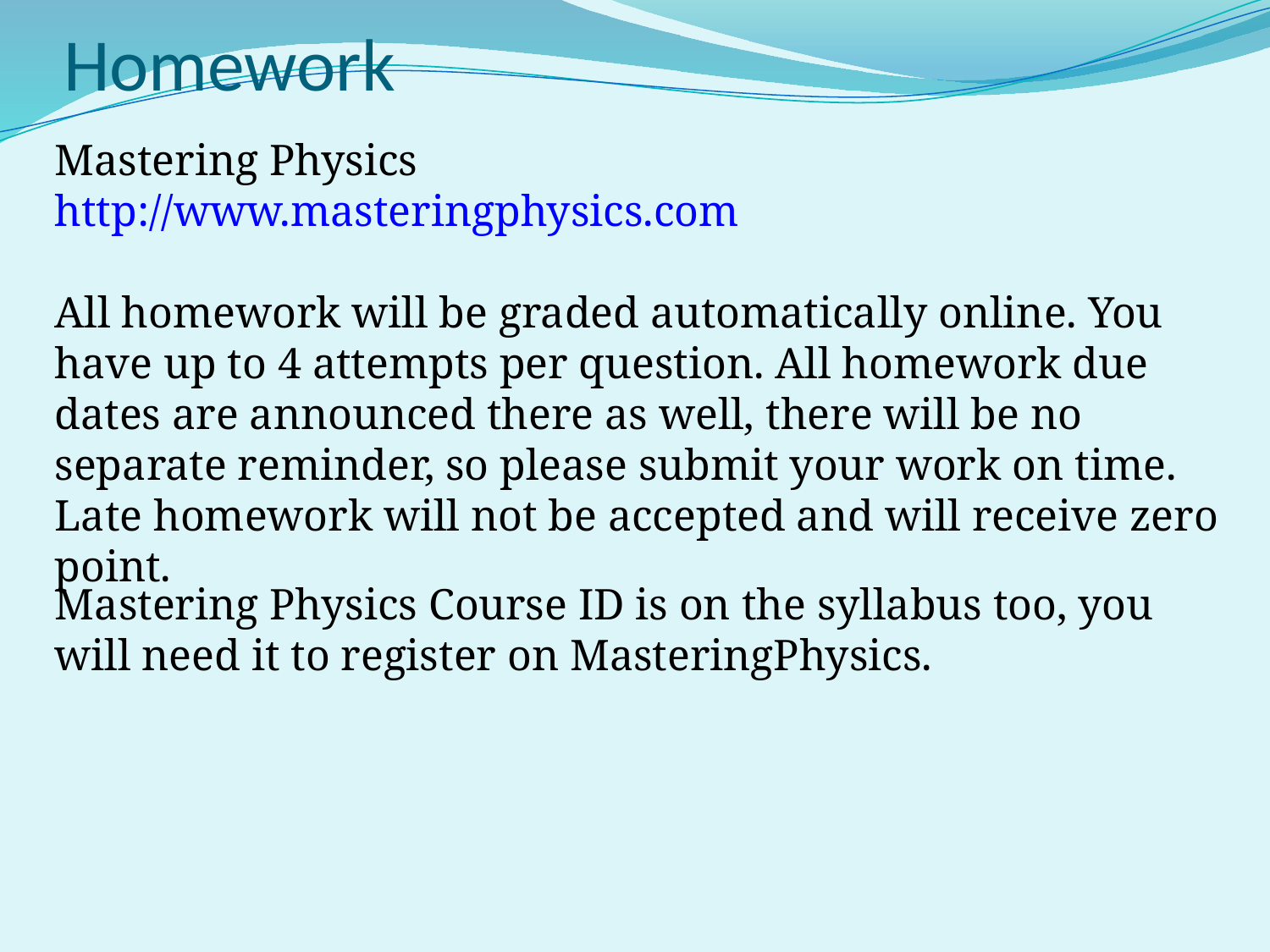

# Homework
Mastering Physics
http://www.masteringphysics.com

All homework will be graded automatically online. You have up to 4 attempts per question. All homework due dates are announced there as well, there will be no separate reminder, so please submit your work on time. Late homework will not be accepted and will receive zero point.
Mastering Physics Course ID is on the syllabus too, you will need it to register on MasteringPhysics.